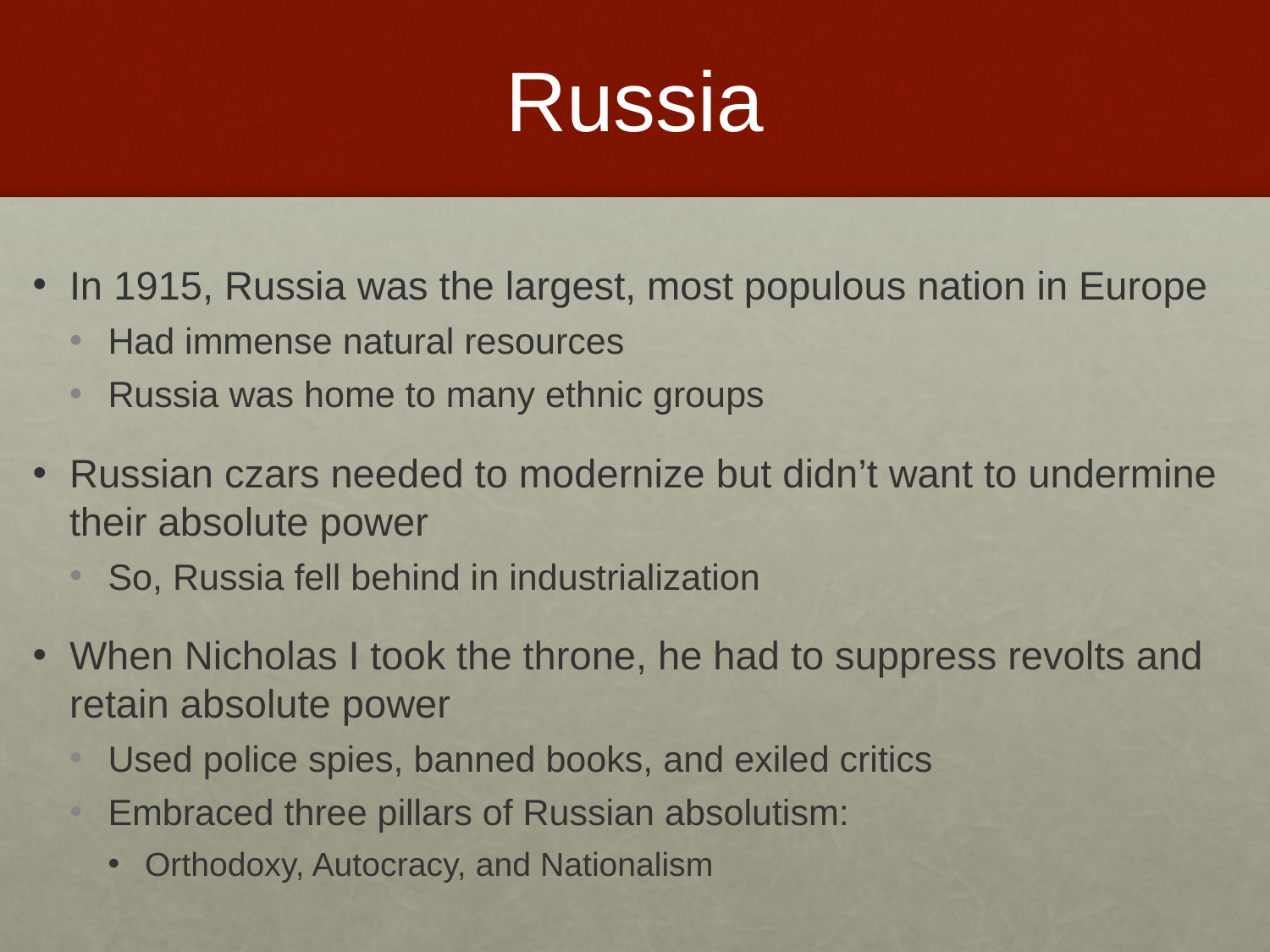

# Russia
In 1915, Russia was the largest, most populous nation in Europe
Had immense natural resources
Russia was home to many ethnic groups
Russian czars needed to modernize but didn’t want to undermine their absolute power
So, Russia fell behind in industrialization
When Nicholas I took the throne, he had to suppress revolts and retain absolute power
Used police spies, banned books, and exiled critics
Embraced three pillars of Russian absolutism:
Orthodoxy, Autocracy, and Nationalism